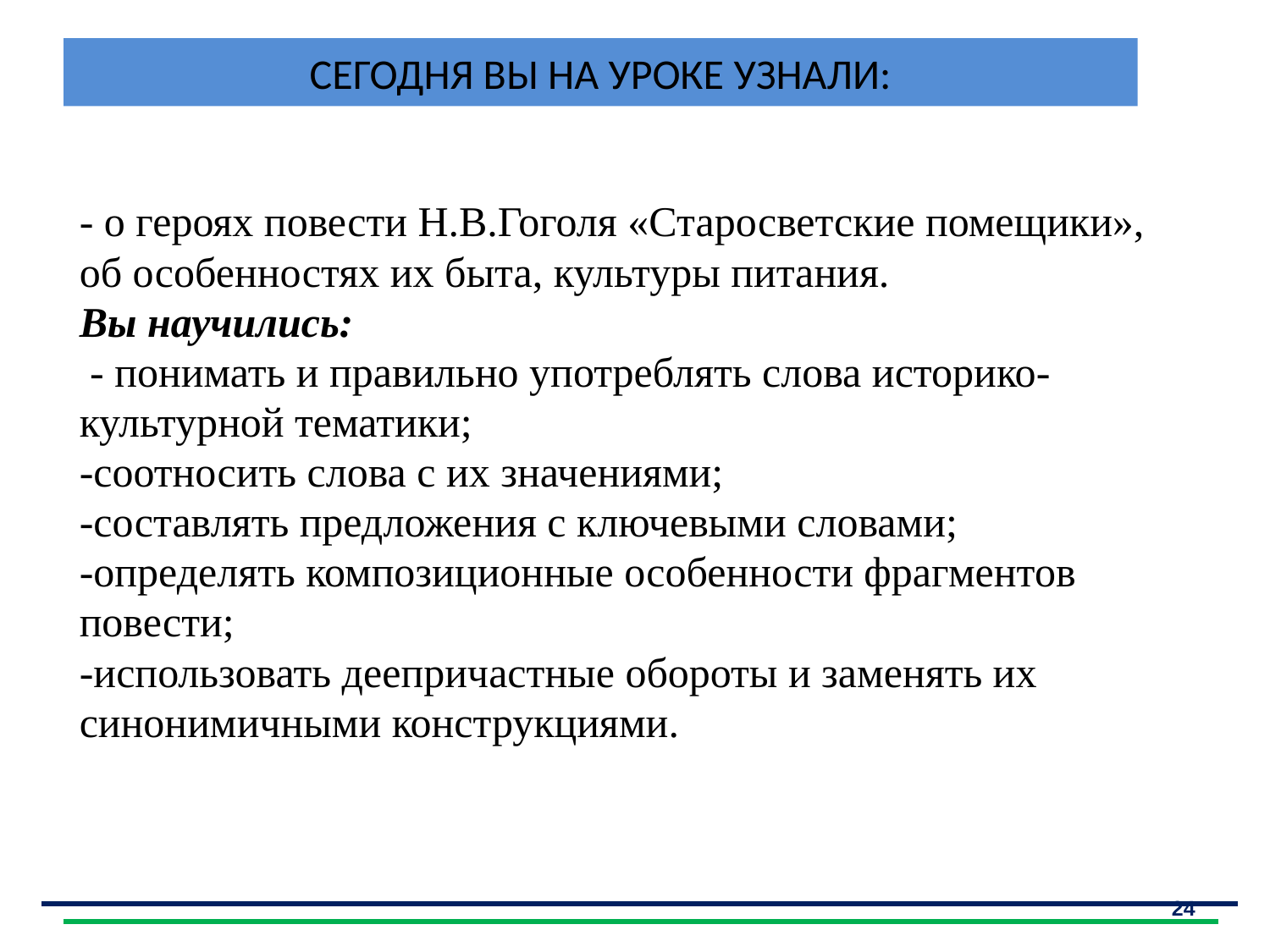

# СЕГОДНЯ ВЫ НА УРОКЕ УЗНАЛИ:
| - о героях повести Н.В.Гоголя «Старосветские помещики», об особенностях их быта, культуры питания. Вы научились: - понимать и правильно употреблять слова историко-культурной тематики; -соотносить слова с их значениями; -составлять предложения с ключевыми словами; -определять композиционные особенности фрагментов повести; -использовать деепричастные обороты и заменять их синонимичными конструкциями. |
| --- |
24